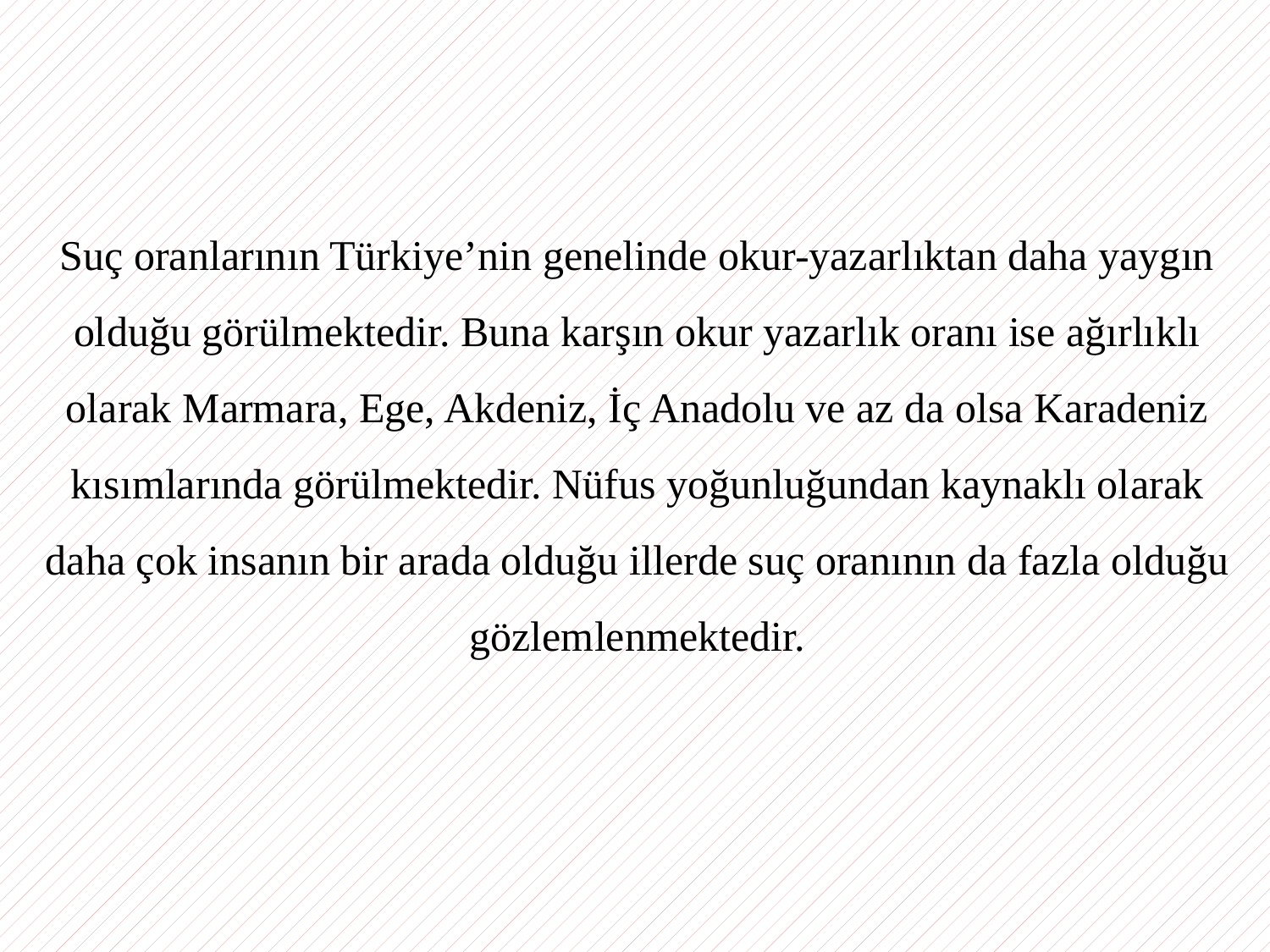

Suç oranlarının Türkiye’nin genelinde okur-yazarlıktan daha yaygın olduğu görülmektedir. Buna karşın okur yazarlık oranı ise ağırlıklı olarak Marmara, Ege, Akdeniz, İç Anadolu ve az da olsa Karadeniz kısımlarında görülmektedir. Nüfus yoğunluğundan kaynaklı olarak daha çok insanın bir arada olduğu illerde suç oranının da fazla olduğu gözlemlenmektedir.